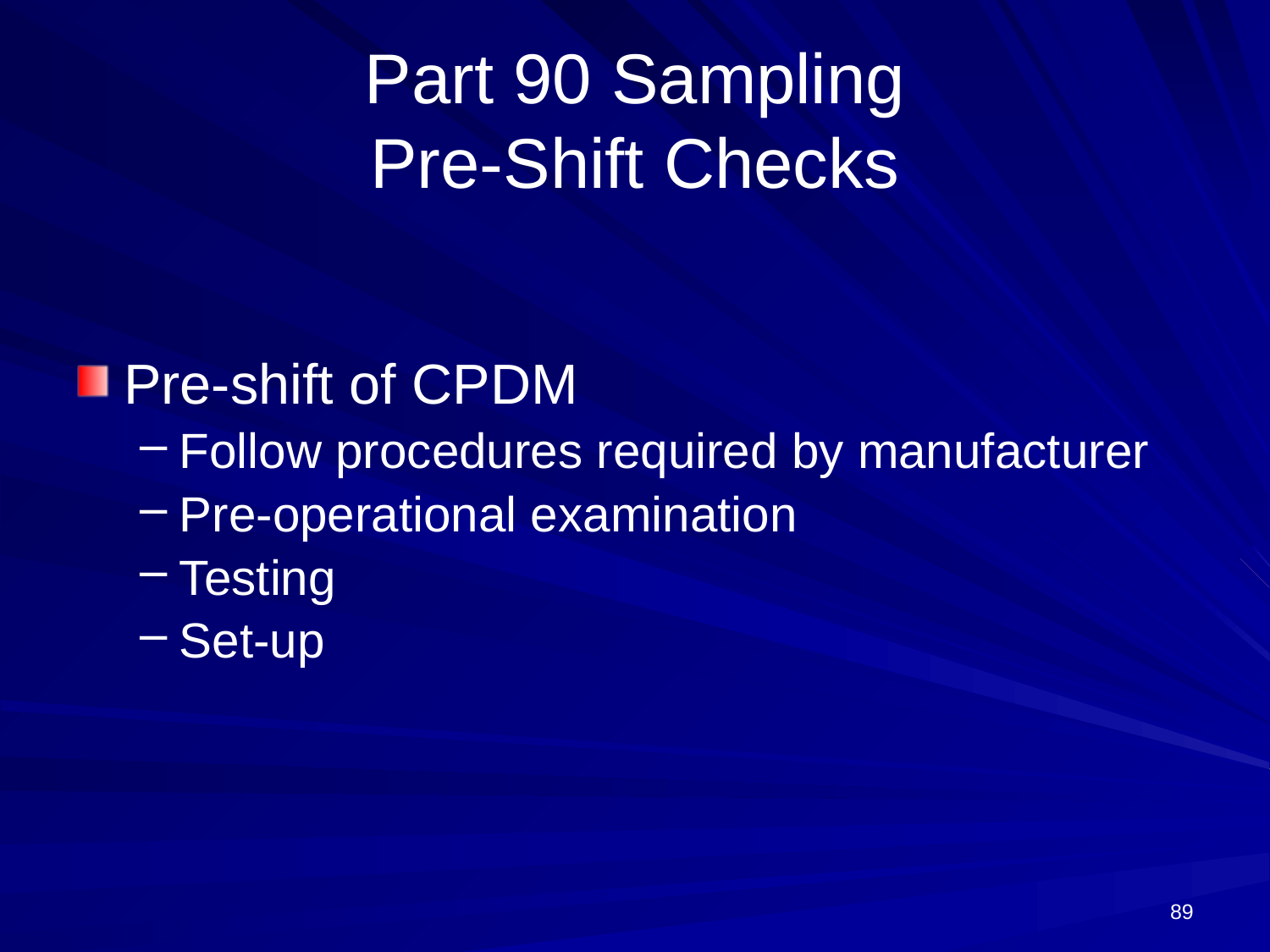

# Part 90 Sampling Pre-Shift Checks
Pre-shift of CPDM
Follow procedures required by manufacturer
Pre-operational examination
Testing
Set-up

89